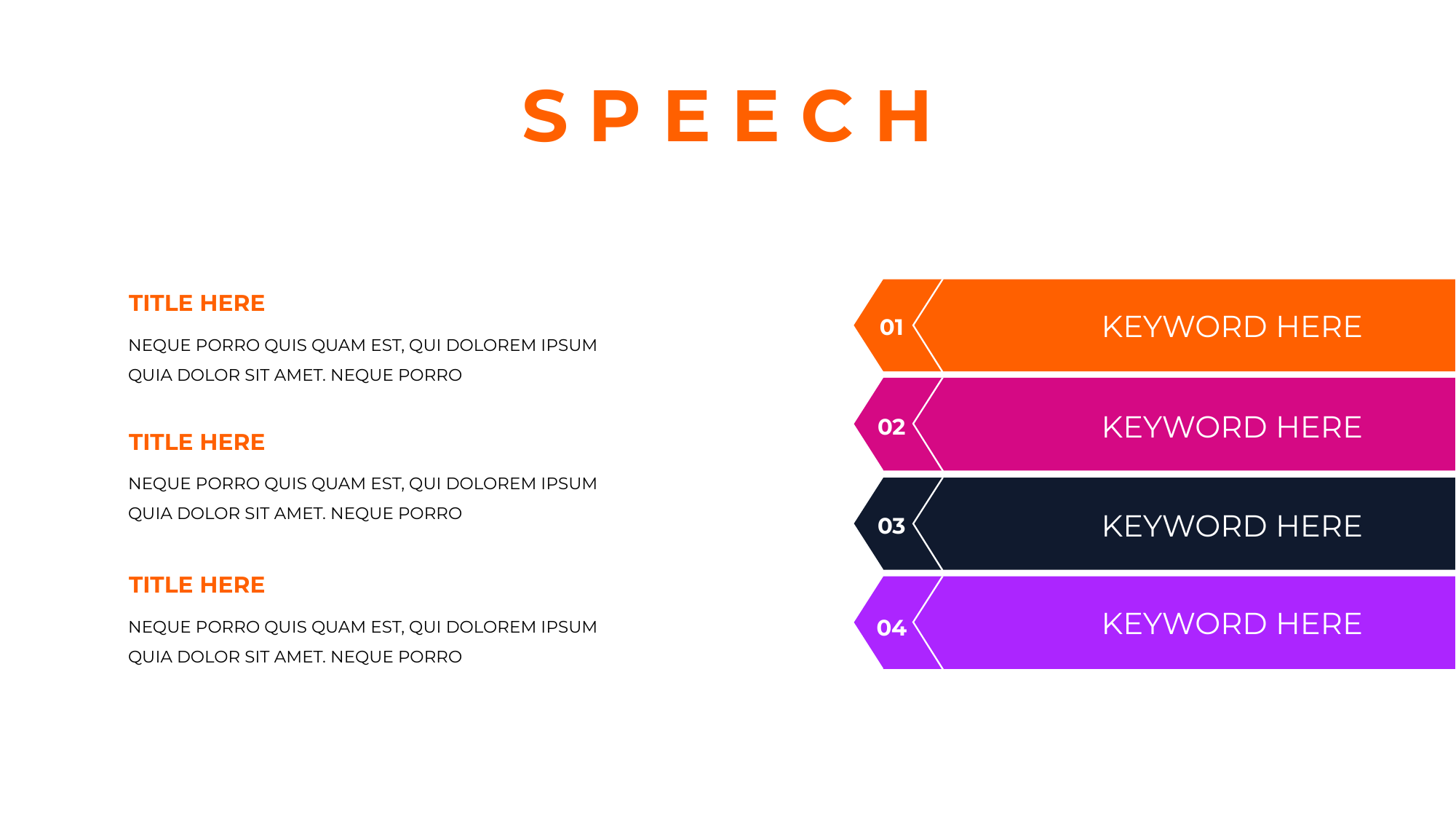

S P E E C H

TITLE HERE
KEYWORD HERE
01
NEQUE PORRO QUIS QUAM EST, QUI DOLOREM IPSUM QUIA DOLOR SIT AMET. NEQUE PORRO

KEYWORD HERE
02
TITLE HERE
NEQUE PORRO QUIS QUAM EST, QUI DOLOREM IPSUM QUIA DOLOR SIT AMET. NEQUE PORRO

KEYWORD HERE
03
TITLE HERE

KEYWORD HERE
NEQUE PORRO QUIS QUAM EST, QUI DOLOREM IPSUM QUIA DOLOR SIT AMET. NEQUE PORRO
04